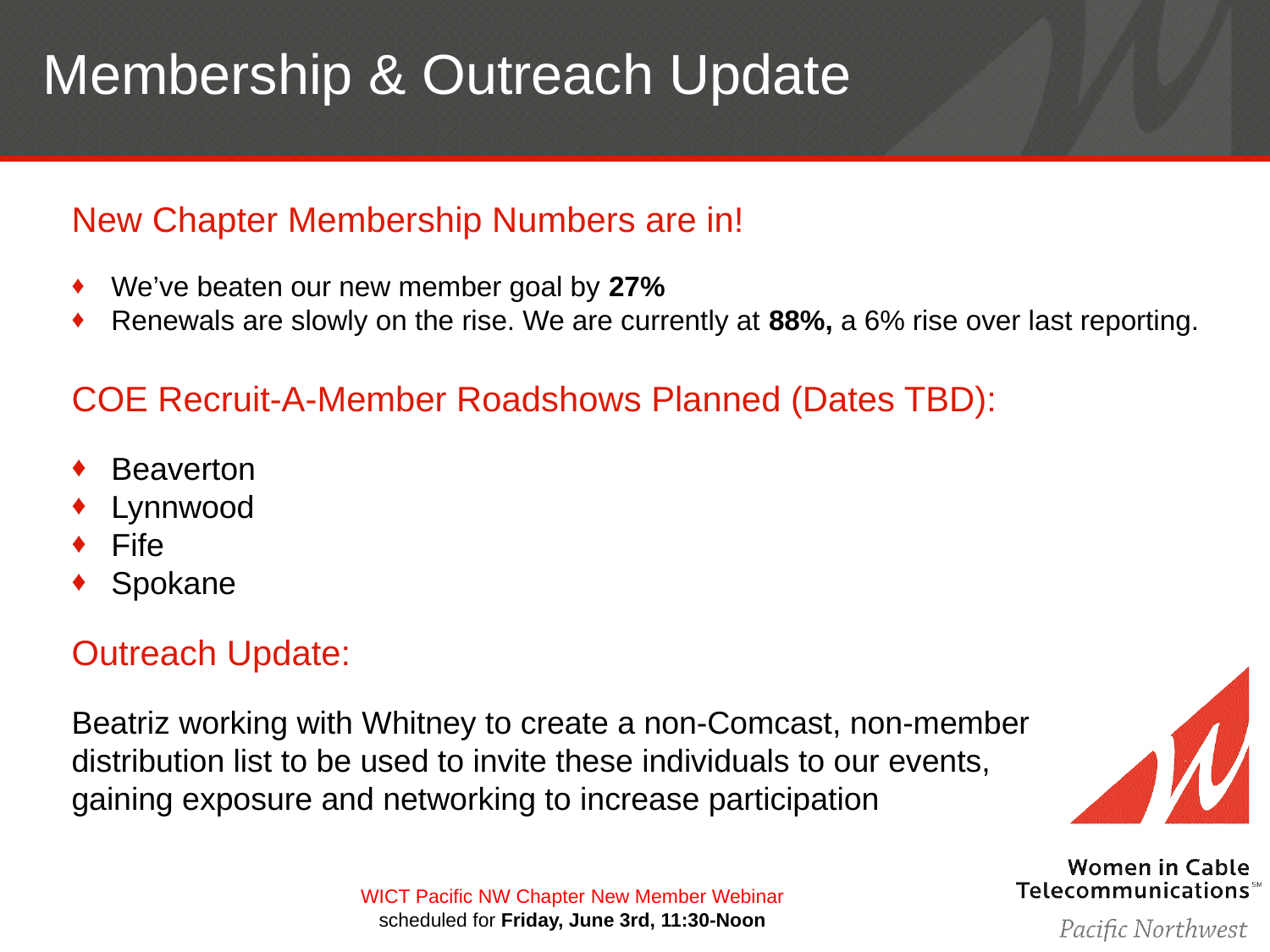

Membership & Outreach Update
New Chapter Membership Numbers are in!

We’ve beaten our new member goal by 27%
Renewals are slowly on the rise. We are currently at 88%, a 6% rise over last reporting.
COE Recruit-A-Member Roadshows Planned (Dates TBD):

Beaverton
Lynnwood
Fife
Spokane
Outreach Update:

Beatriz working with Whitney to create a non-Comcast, non-member distribution list to be used to invite these individuals to our events, gaining exposure and networking to increase participation
WICT Pacific NW Chapter New Member Webinar
scheduled for Friday, June 3rd, 11:30-Noon